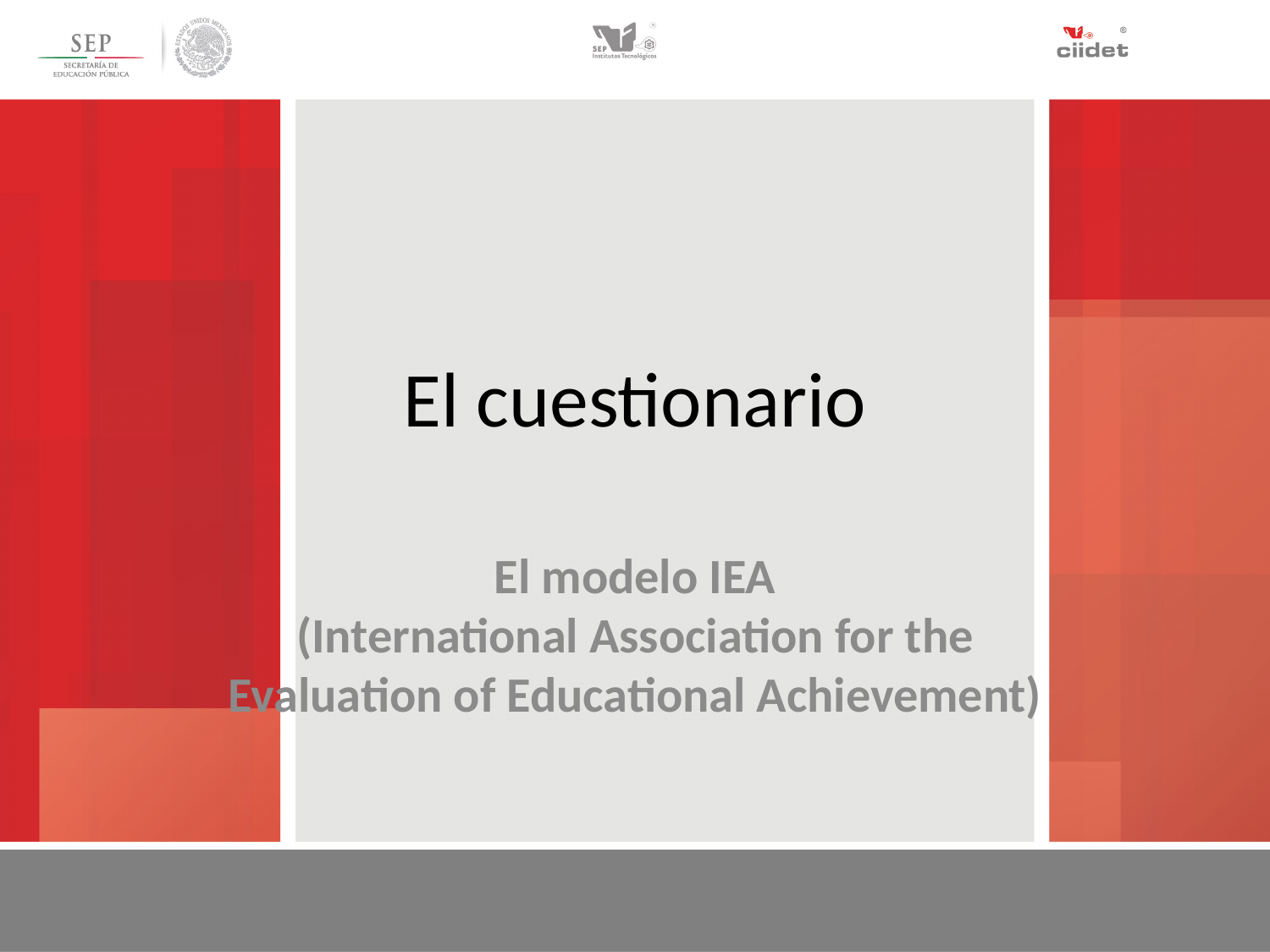

# El cuestionario
El modelo IEA
(International Association for the Evaluation of Educational Achievement)